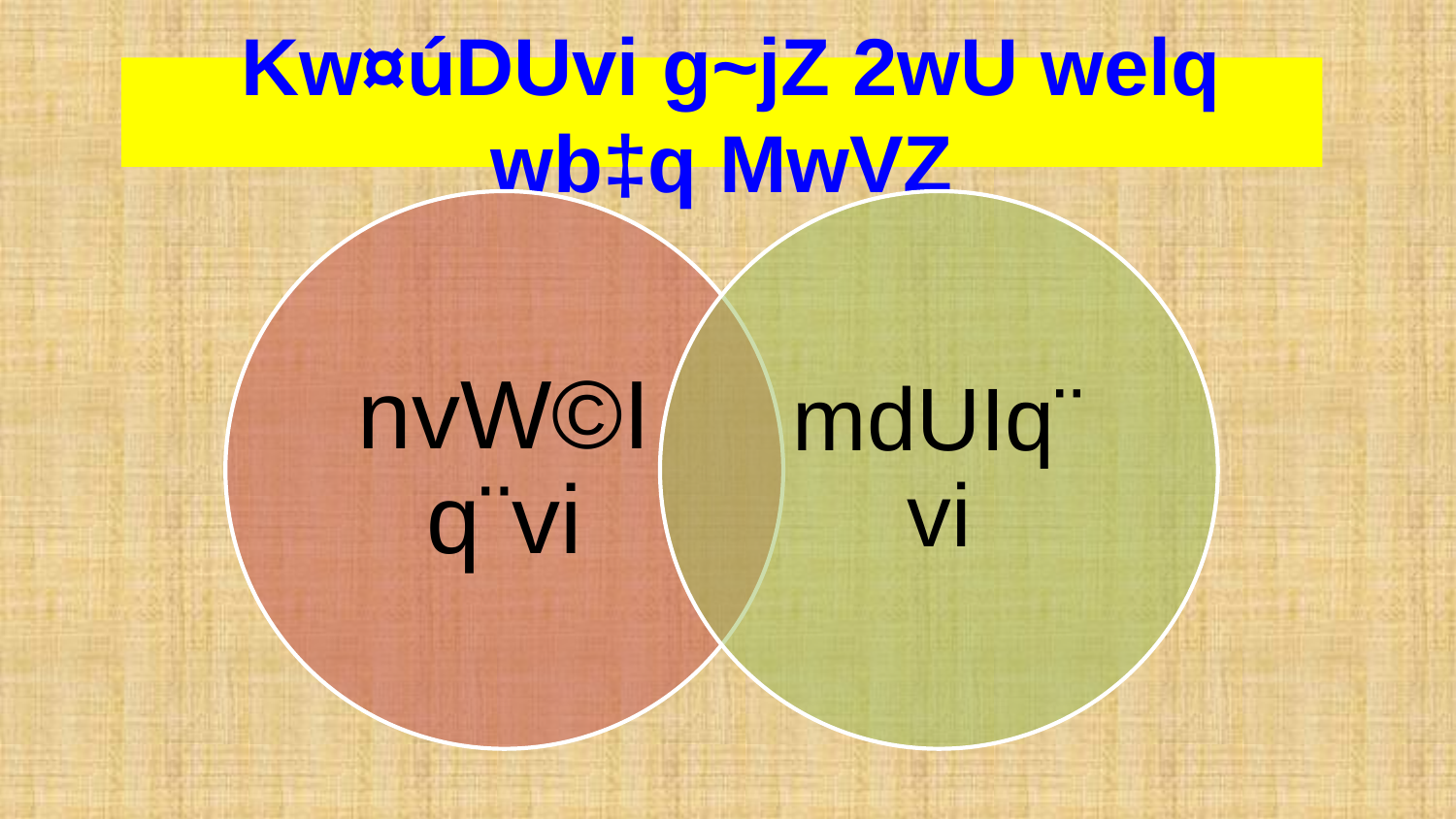

# Kw¤úDUvi g~jZ 2wU welq wb‡q MwVZ
nvW©Iq¨vi
mdUIq¨vi